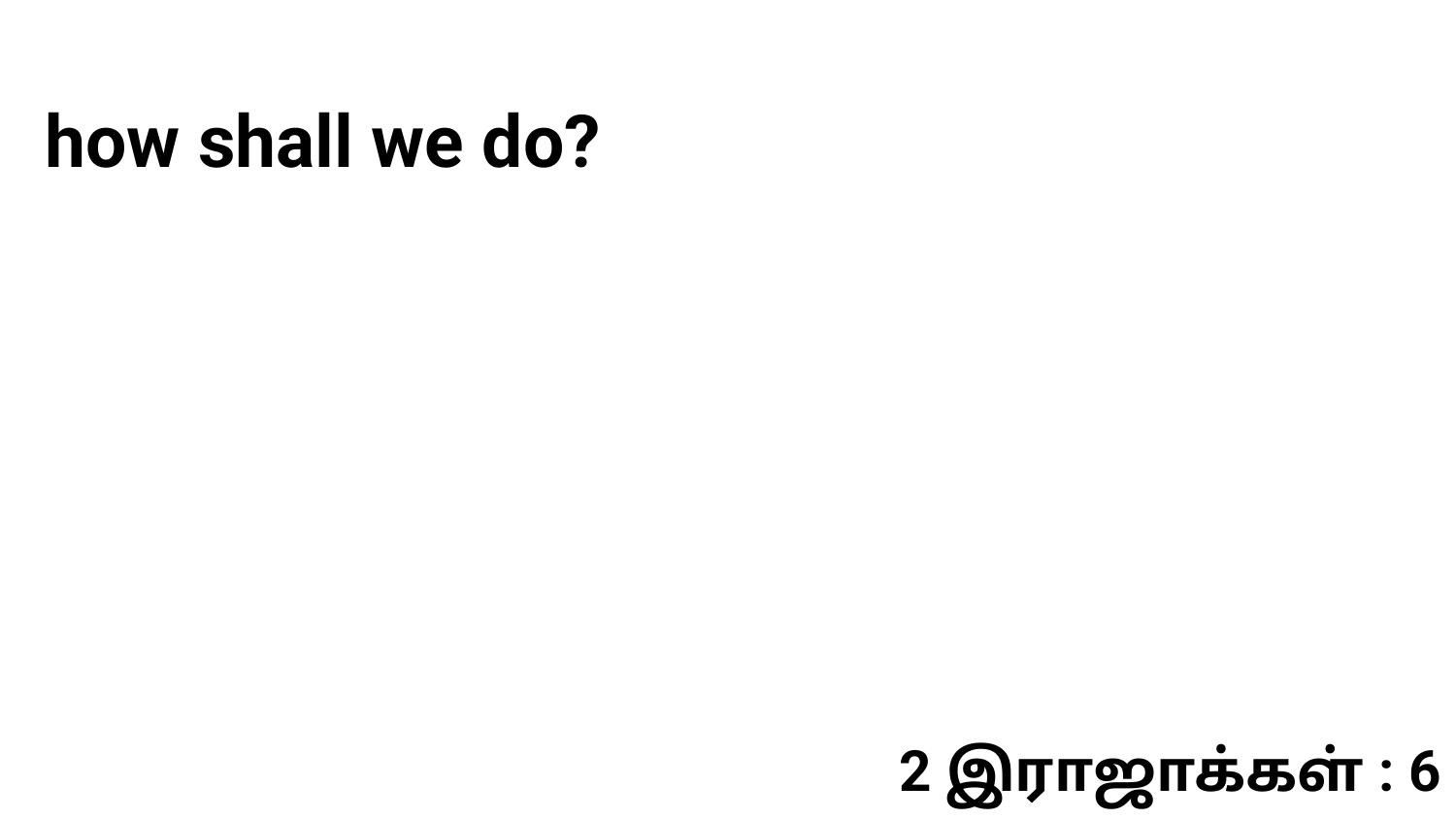

how shall we do?
2 இராஜாக்கள் : 6